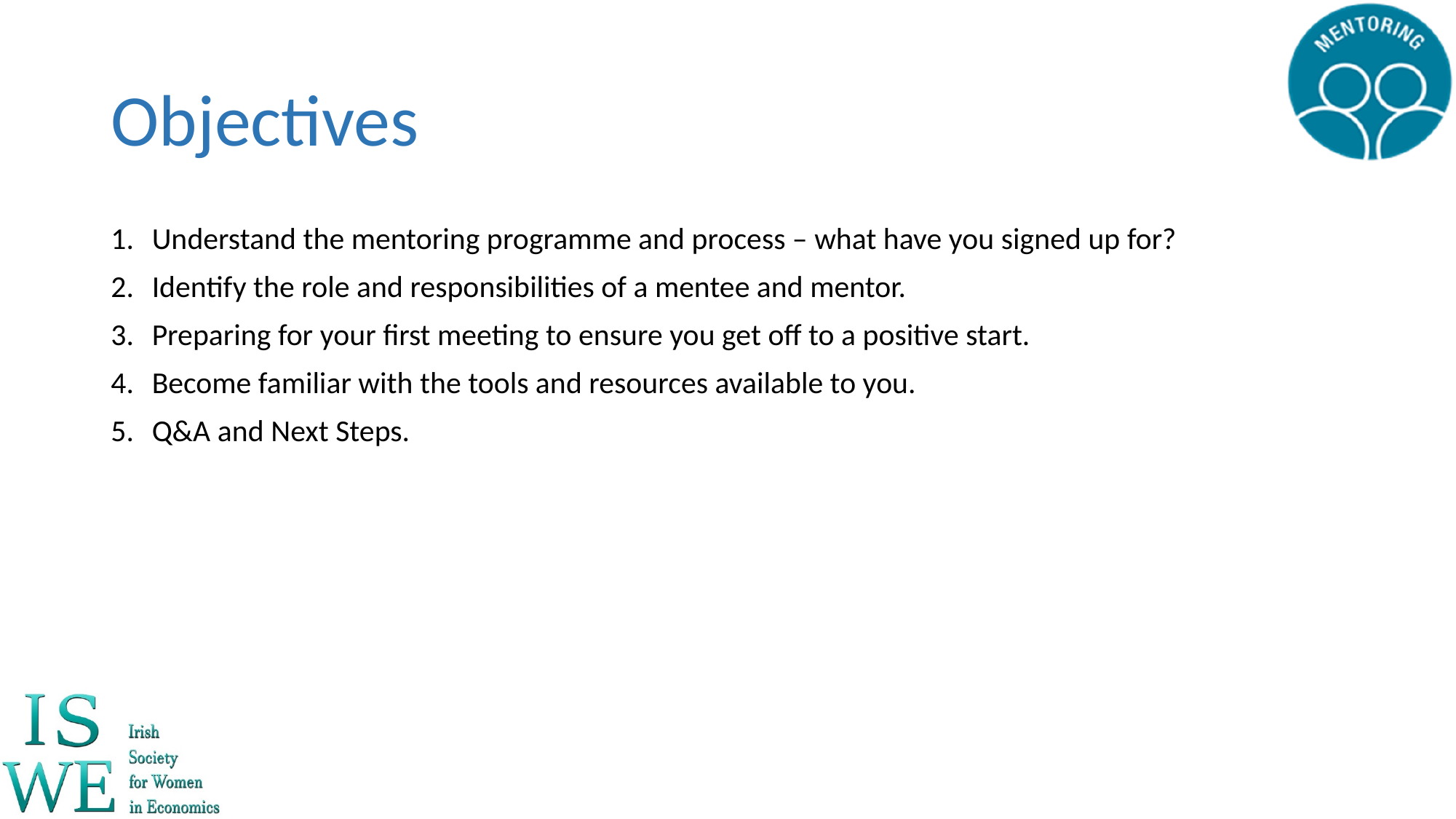

# Objectives
Understand the mentoring programme and process – what have you signed up for?
Identify the role and responsibilities of a mentee and mentor.
Preparing for your first meeting to ensure you get off to a positive start.
Become familiar with the tools and resources available to you.
Q&A and Next Steps.